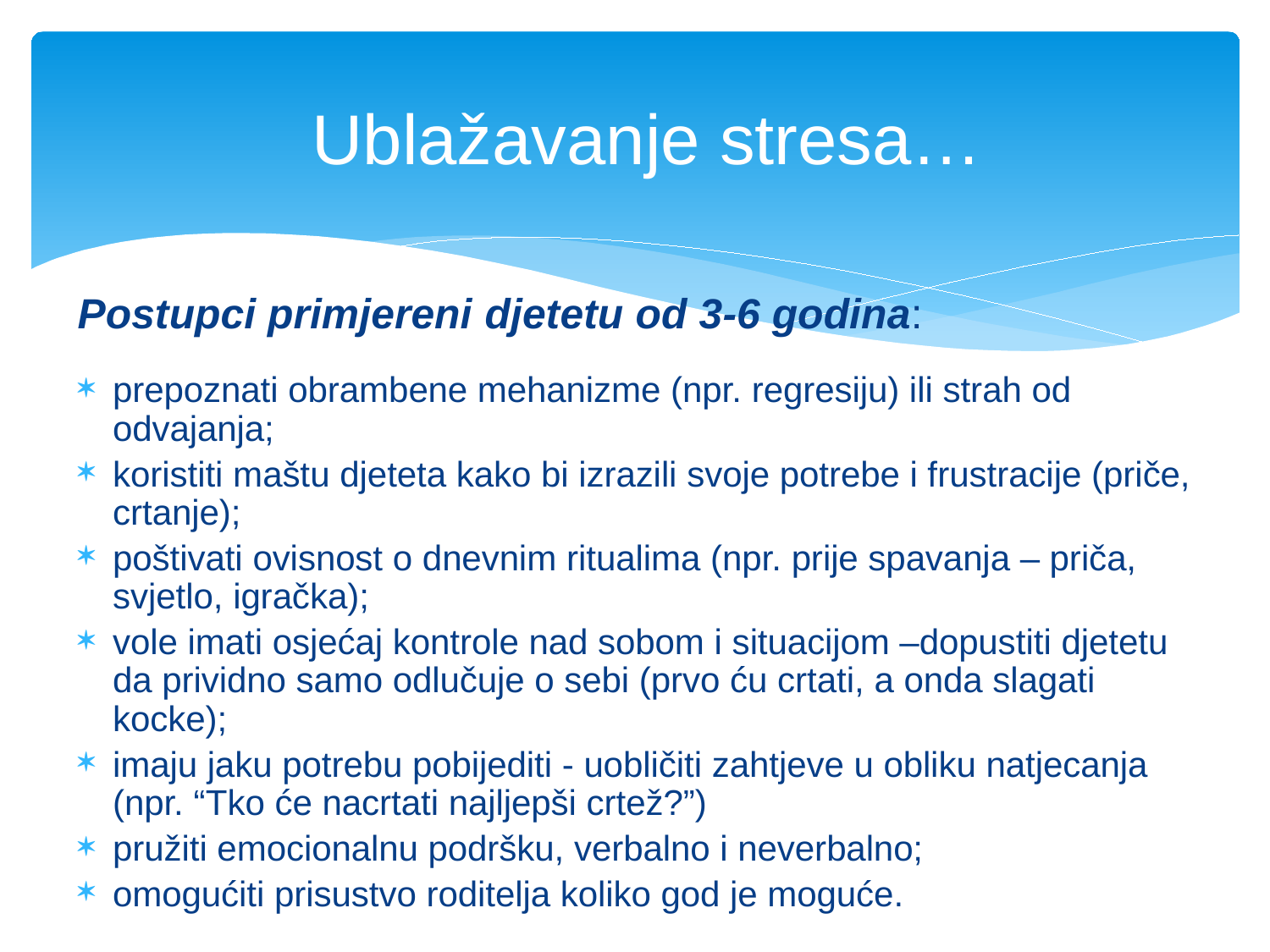

# Ublažavanje stresa…
Postupci primjereni djetetu od 3-6 godina:

prepoznati obrambene mehanizme (npr. regresiju) ili strah od odvajanja;
koristiti maštu djeteta kako bi izrazili svoje potrebe i frustracije (priče, crtanje);
poštivati ovisnost o dnevnim ritualima (npr. prije spavanja – priča, svjetlo, igračka);
vole imati osjećaj kontrole nad sobom i situacijom –dopustiti djetetu da prividno samo odlučuje o sebi (prvo ću crtati, a onda slagati kocke);
imaju jaku potrebu pobijediti - uobličiti zahtjeve u obliku natjecanja (npr. “Tko će nacrtati najljepši crtež?”)
pružiti emocionalnu podršku, verbalno i neverbalno;
omogućiti prisustvo roditelja koliko god je moguće.